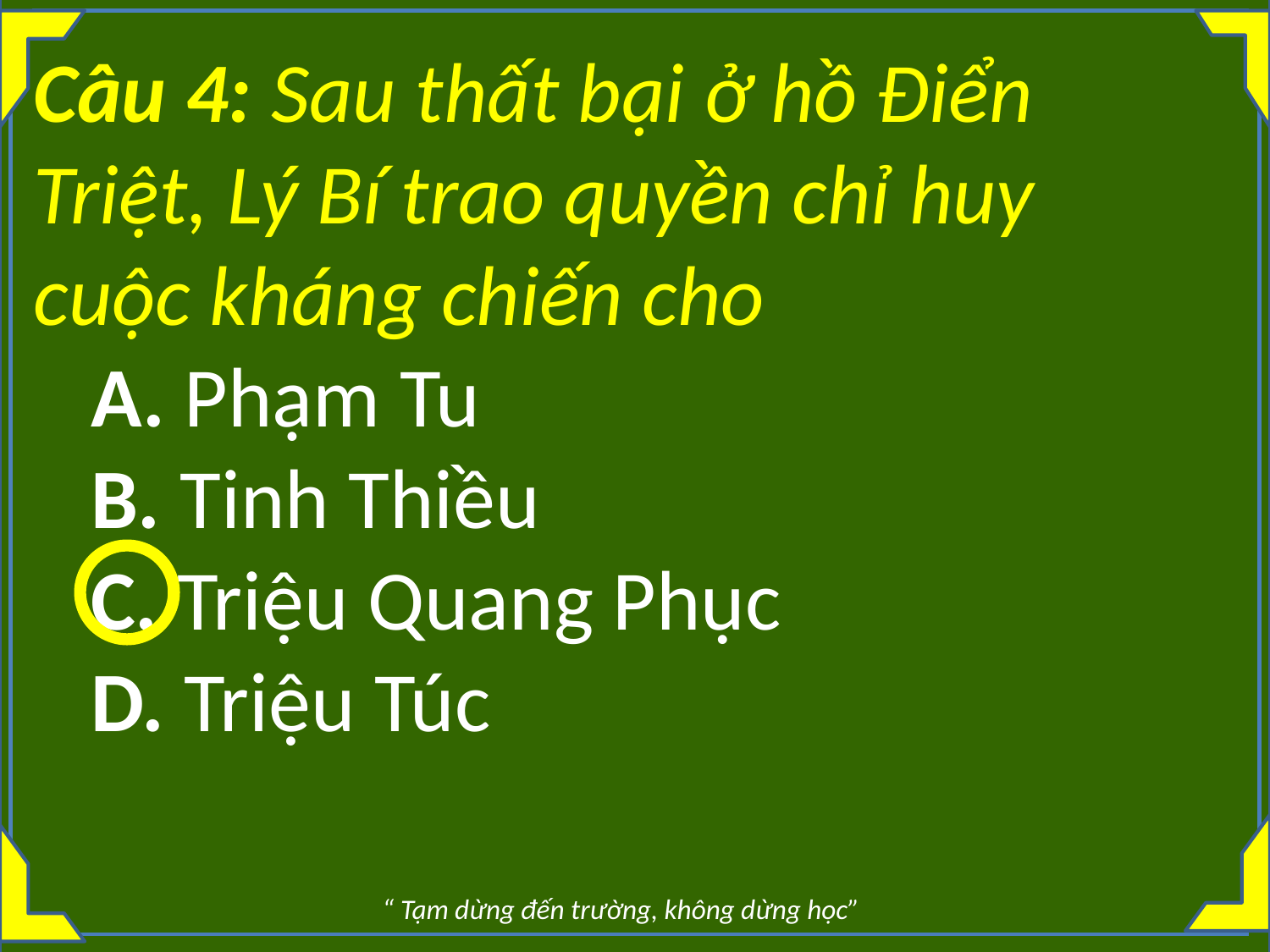

Câu 4: Sau thất bại ở hồ Điển Triệt, Lý Bí trao quyền chỉ huy cuộc kháng chiến cho
   A. Phạm Tu
   B. Tinh Thiều
   C. Triệu Quang Phục
   D. Triệu Túc